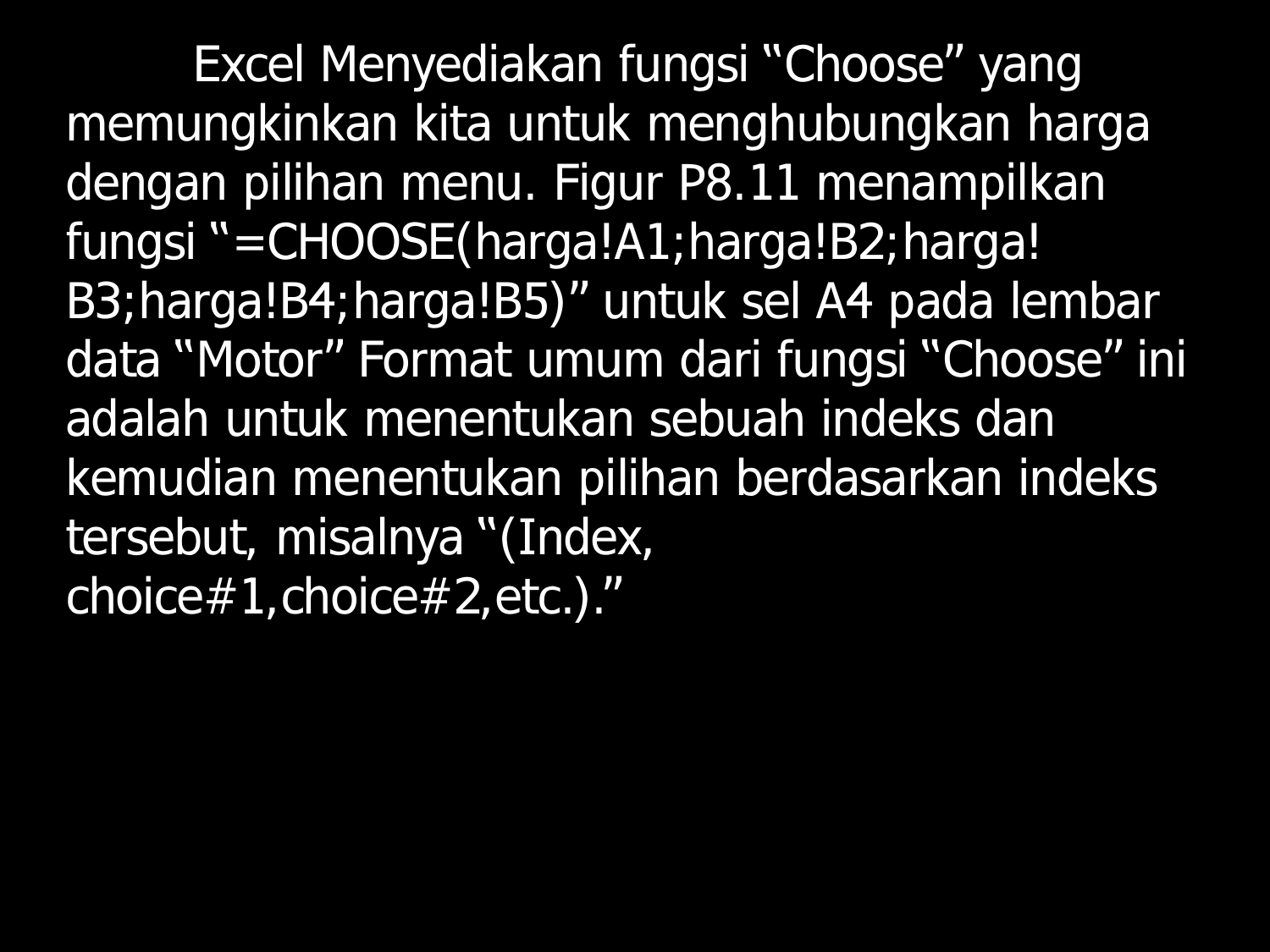

Excel Menyediakan fungsi “Choose” yang memungkinkan kita untuk menghubungkan harga dengan pilihan menu. Figur P8.11 menampilkan fungsi “=CHOOSE(harga!A1;harga!B2;harga!B3;harga!B4;harga!B5)” untuk sel A4 pada lembar data “Motor” Format umum dari fungsi “Choose” ini adalah untuk menentukan sebuah indeks dan kemudian menentukan pilihan berdasarkan indeks tersebut, misalnya “(Index, choice#1,choice#2,etc.).”